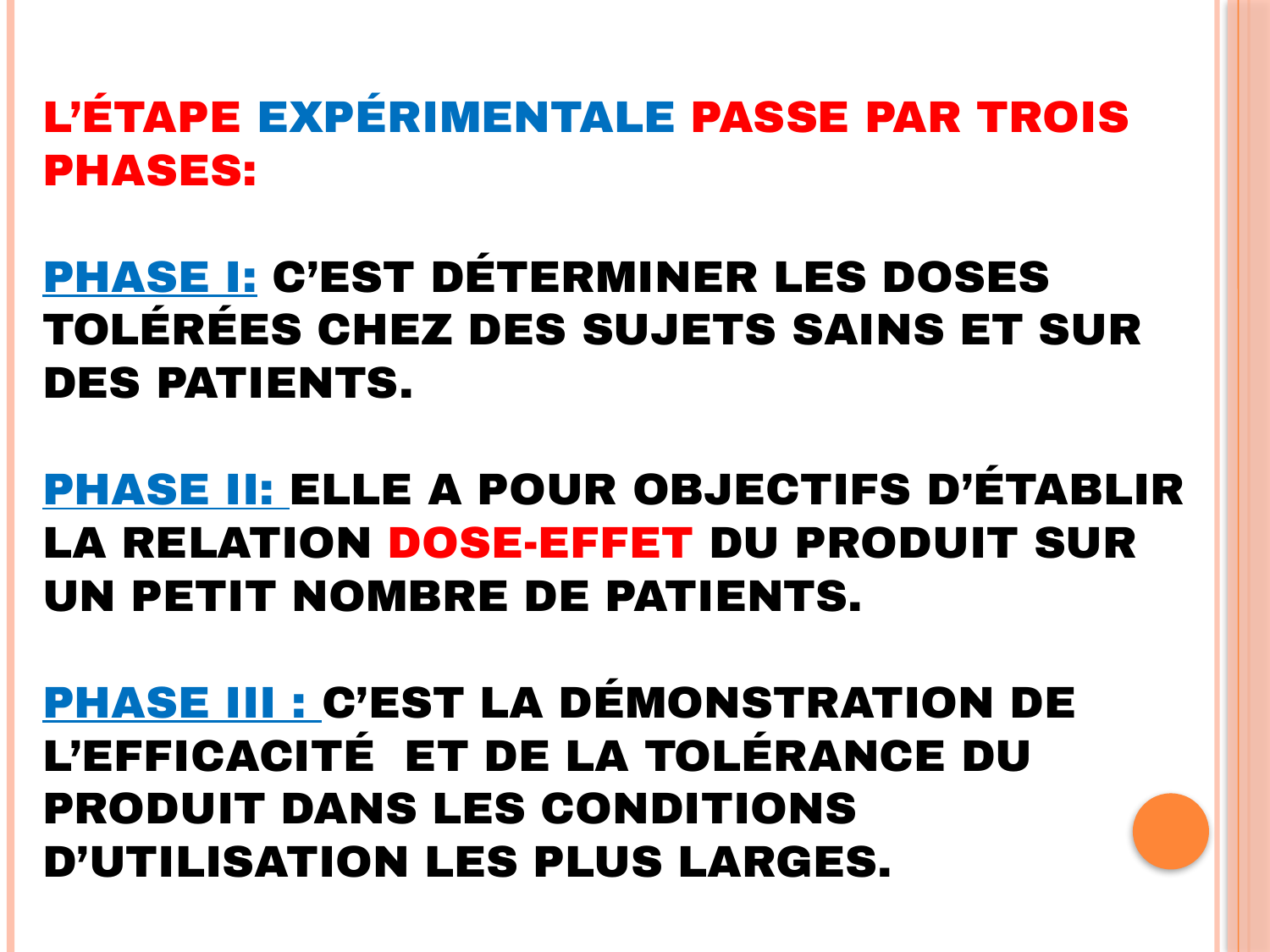

# L’étape expérimentale passe par trois phases: PHASE I: C’est déterminer les doses tolérées chez des sujets sains et sur des patients. PHASE II: Elle a pour Objectifs d’établir la relation dose-effet du produit sur un petit nombre de patients. PHASE III : C’est la démonstration de l’efficacité  et de la tolérance du produit dans les conditions d’utilisation les plus larges.